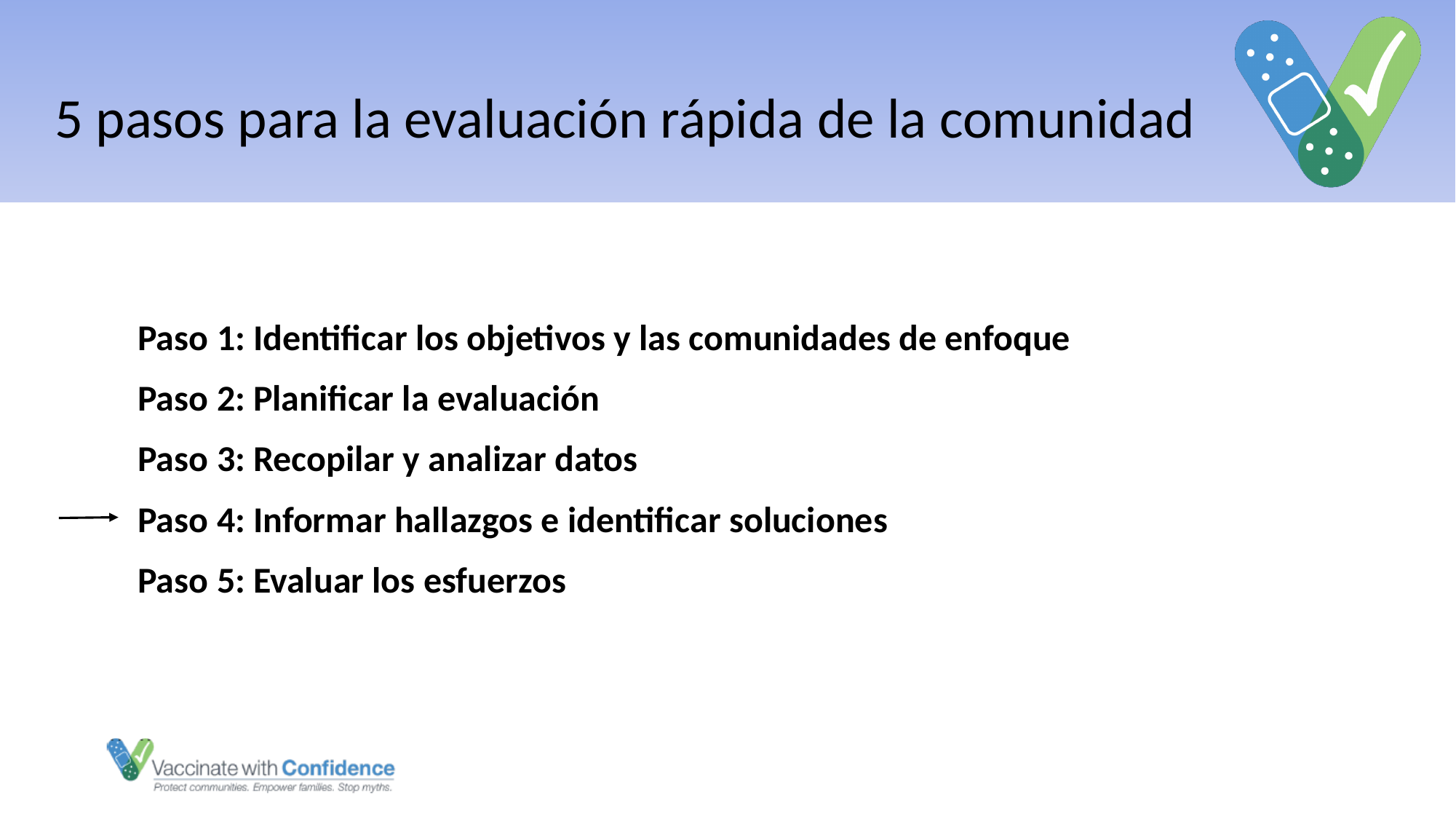

# 5 pasos para la evaluación rápida de la comunidad
Paso 1: Identificar los objetivos y las comunidades de enfoque
Paso 2: Planificar la evaluación
Paso 3: Recopilar y analizar datos
Paso 4: Informar hallazgos e identificar soluciones
Paso 5: Evaluar los esfuerzos